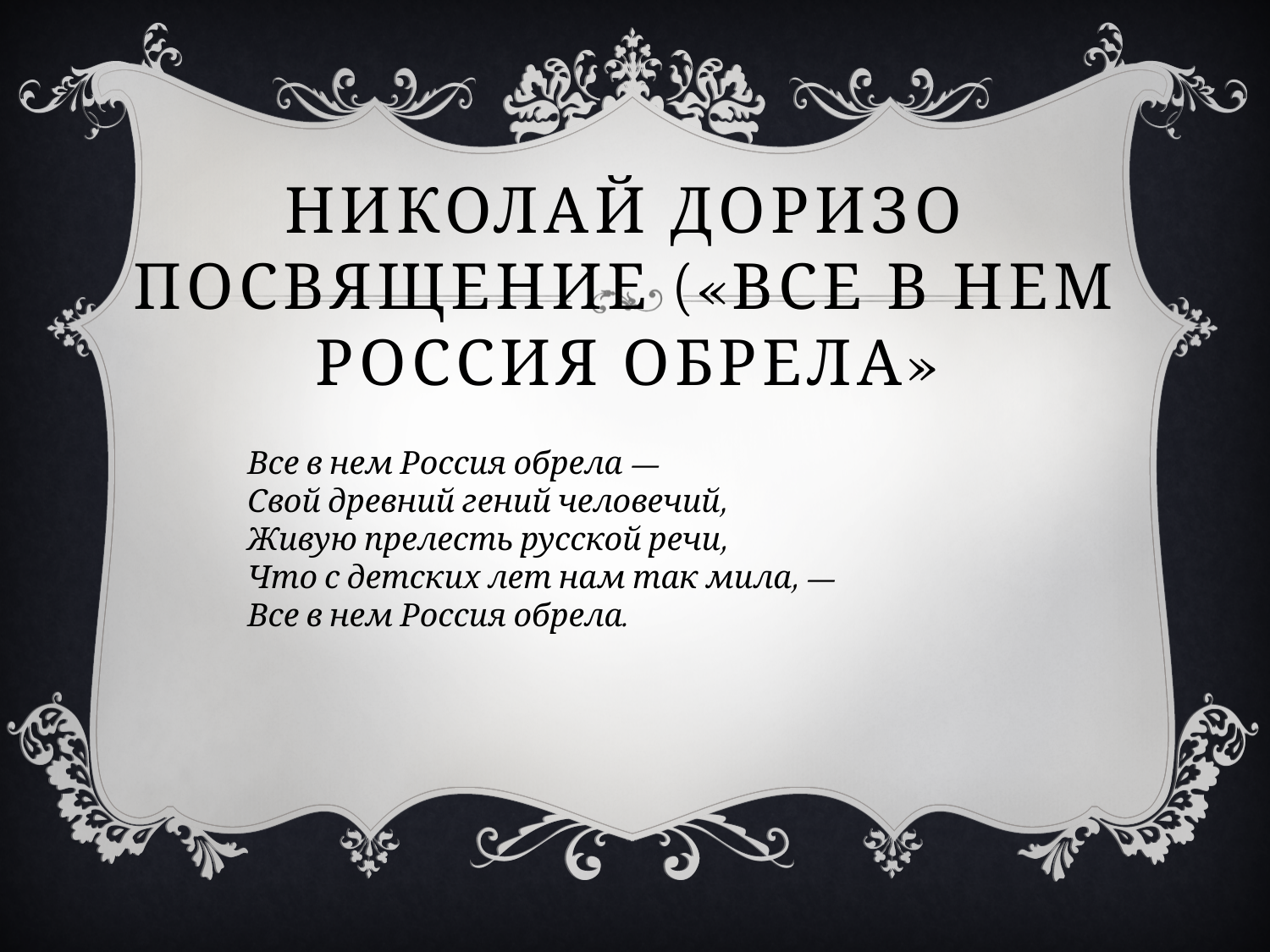

# Николай Доризо Посвящение («Все в нем Россия обрела»
Все в нем Россия обрела —
Свой древний гений человечий,
Живую прелесть русской речи,
Что с детских лет нам так мила, —
Все в нем Россия обрела.